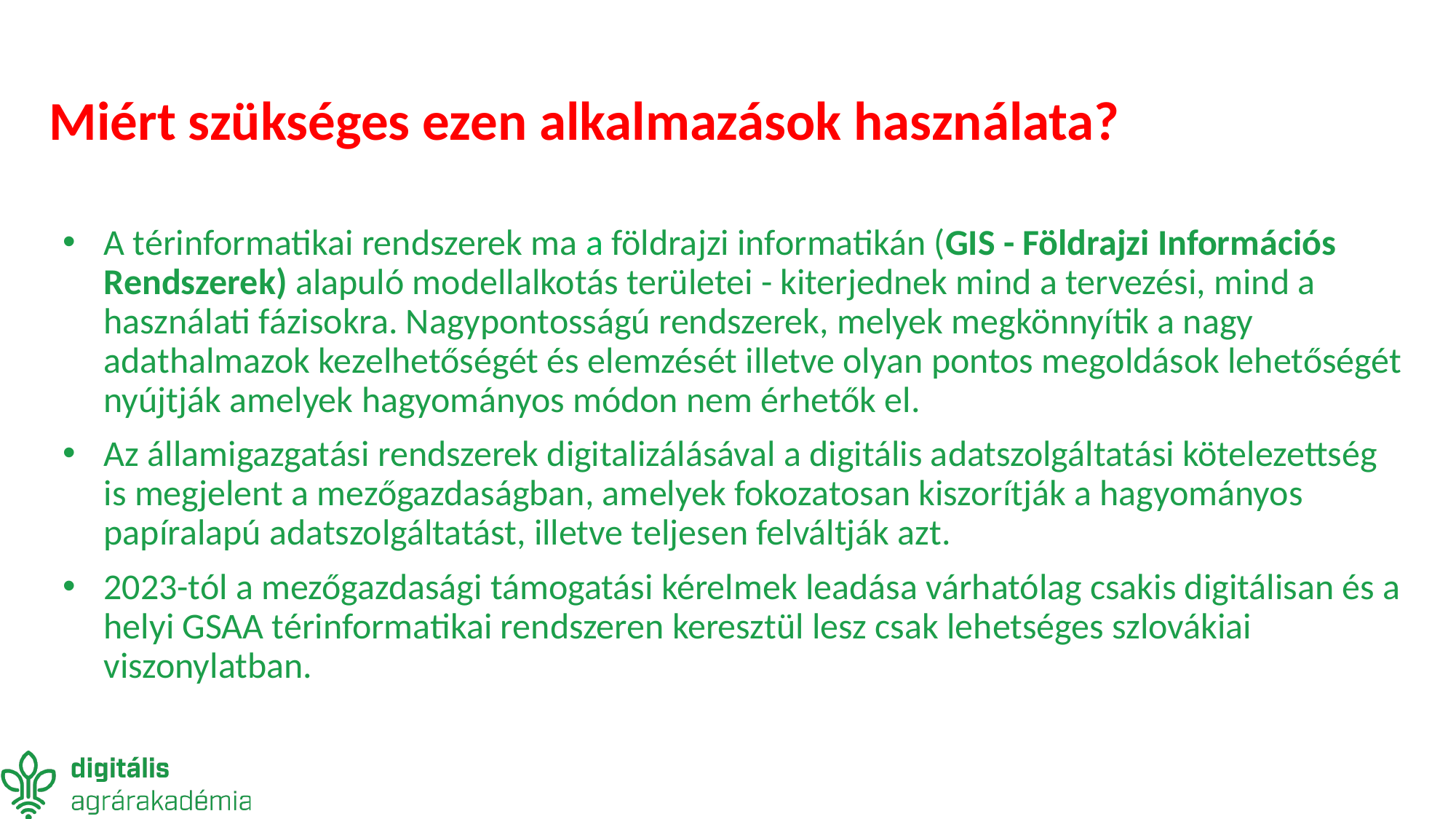

# Miért szükséges ezen alkalmazások használata?
A térinformatikai rendszerek ma a földrajzi informatikán (GIS - Földrajzi Információs Rendszerek) alapuló modellalkotás területei - kiterjednek mind a tervezési, mind a használati fázisokra. Nagypontosságú rendszerek, melyek megkönnyítik a nagy adathalmazok kezelhetőségét és elemzését illetve olyan pontos megoldások lehetőségét nyújtják amelyek hagyományos módon nem érhetők el.
Az államigazgatási rendszerek digitalizálásával a digitális adatszolgáltatási kötelezettség is megjelent a mezőgazdaságban, amelyek fokozatosan kiszorítják a hagyományos papíralapú adatszolgáltatást, illetve teljesen felváltják azt.
2023-tól a mezőgazdasági támogatási kérelmek leadása várhatólag csakis digitálisan és a helyi GSAA térinformatikai rendszeren keresztül lesz csak lehetséges szlovákiai viszonylatban.